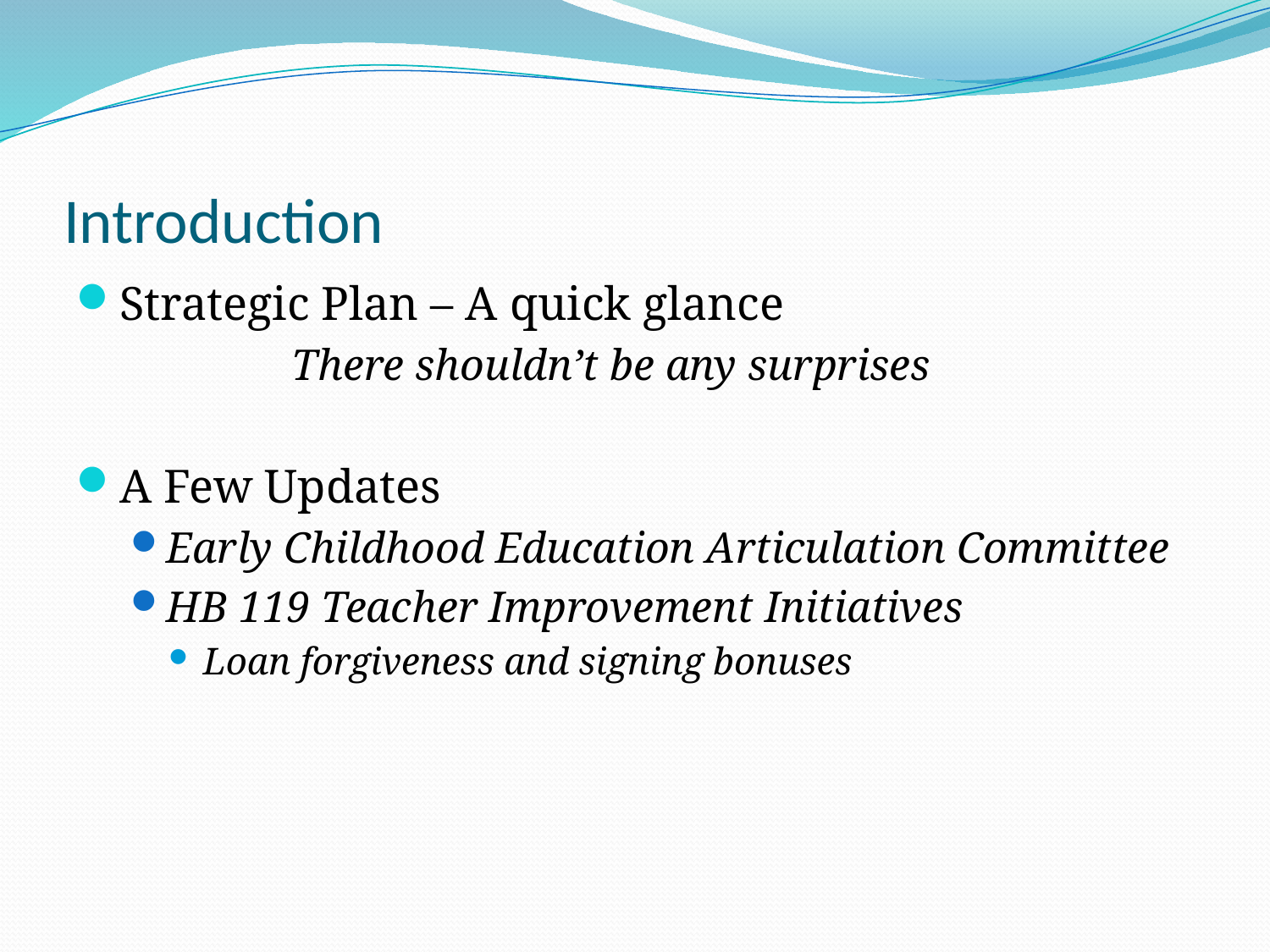

# Introduction
Strategic Plan – A quick glance
		There shouldn’t be any surprises

A Few Updates
Early Childhood Education Articulation Committee
HB 119 Teacher Improvement Initiatives
Loan forgiveness and signing bonuses